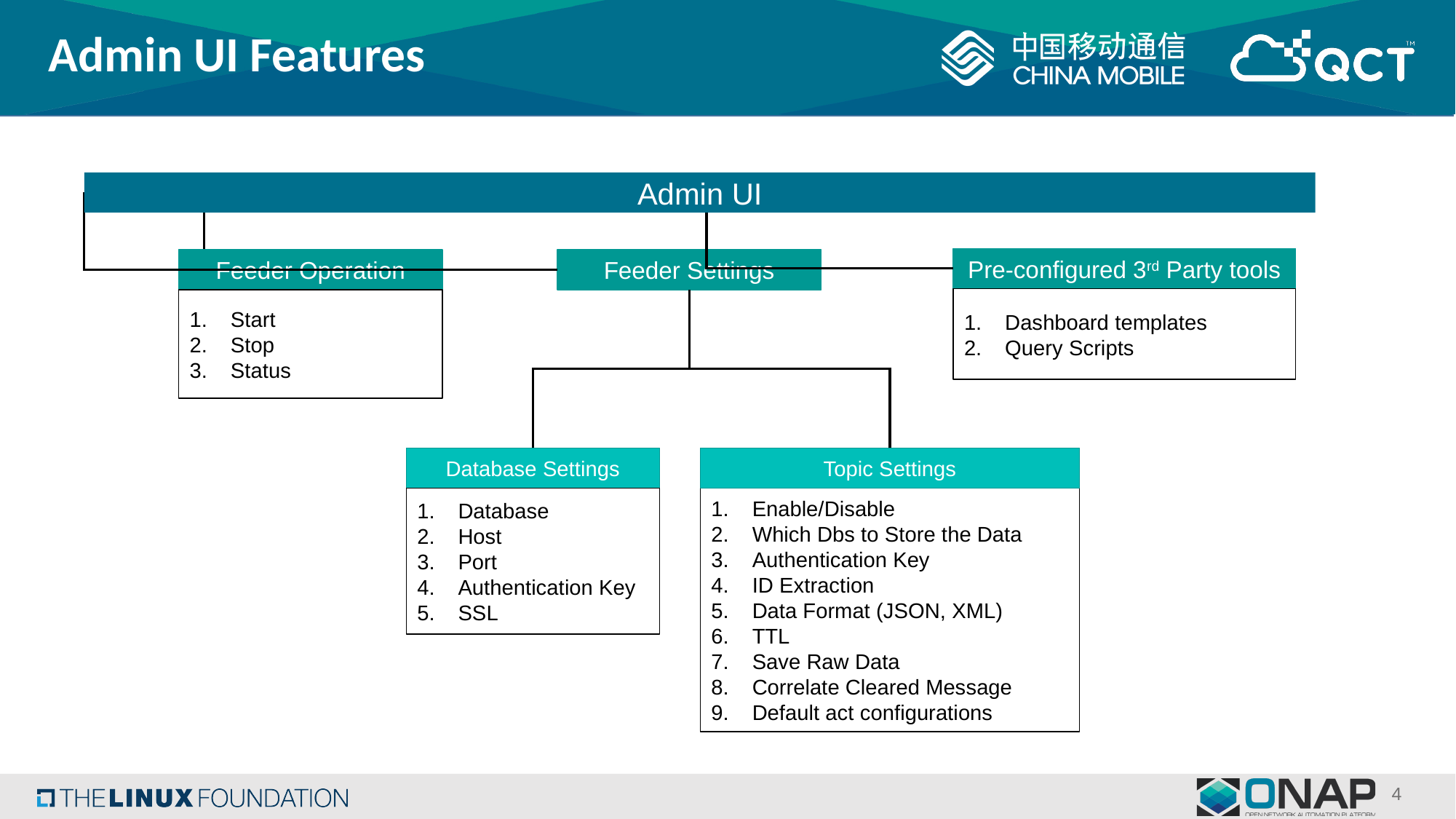

# Admin UI Features
Admin UI
Pre-configured 3rd Party tools
Dashboard templates
Query Scripts
Feeder Operation
Start
Stop
Status
Feeder Settings
Database Settings
Database
Host
Port
Authentication Key
SSL
Topic Settings
Enable/Disable
Which Dbs to Store the Data
Authentication Key
ID Extraction
Data Format (JSON, XML)
TTL
Save Raw Data
Correlate Cleared Message
Default act configurations
4